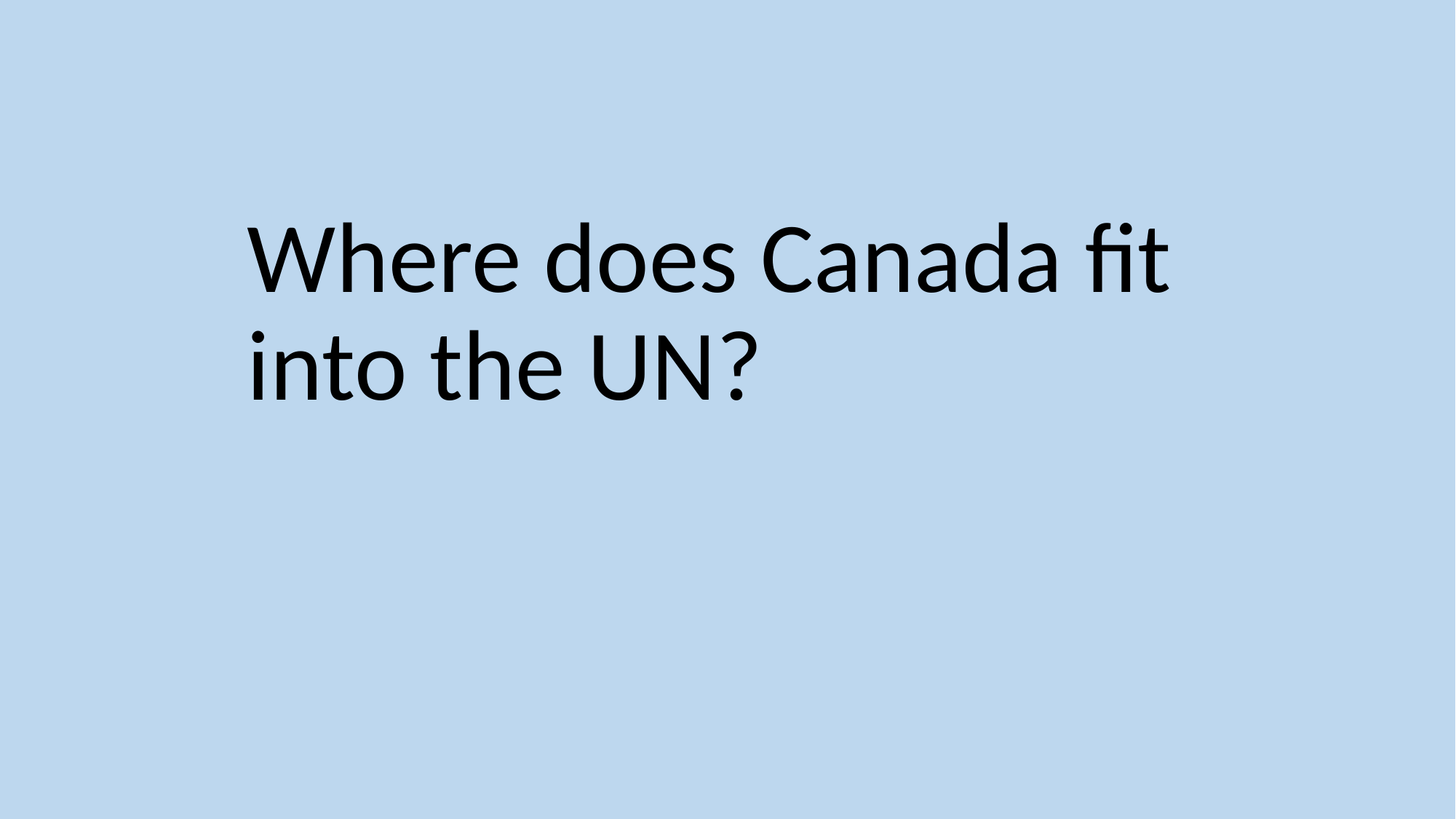

# Where does Canada fit into the UN?